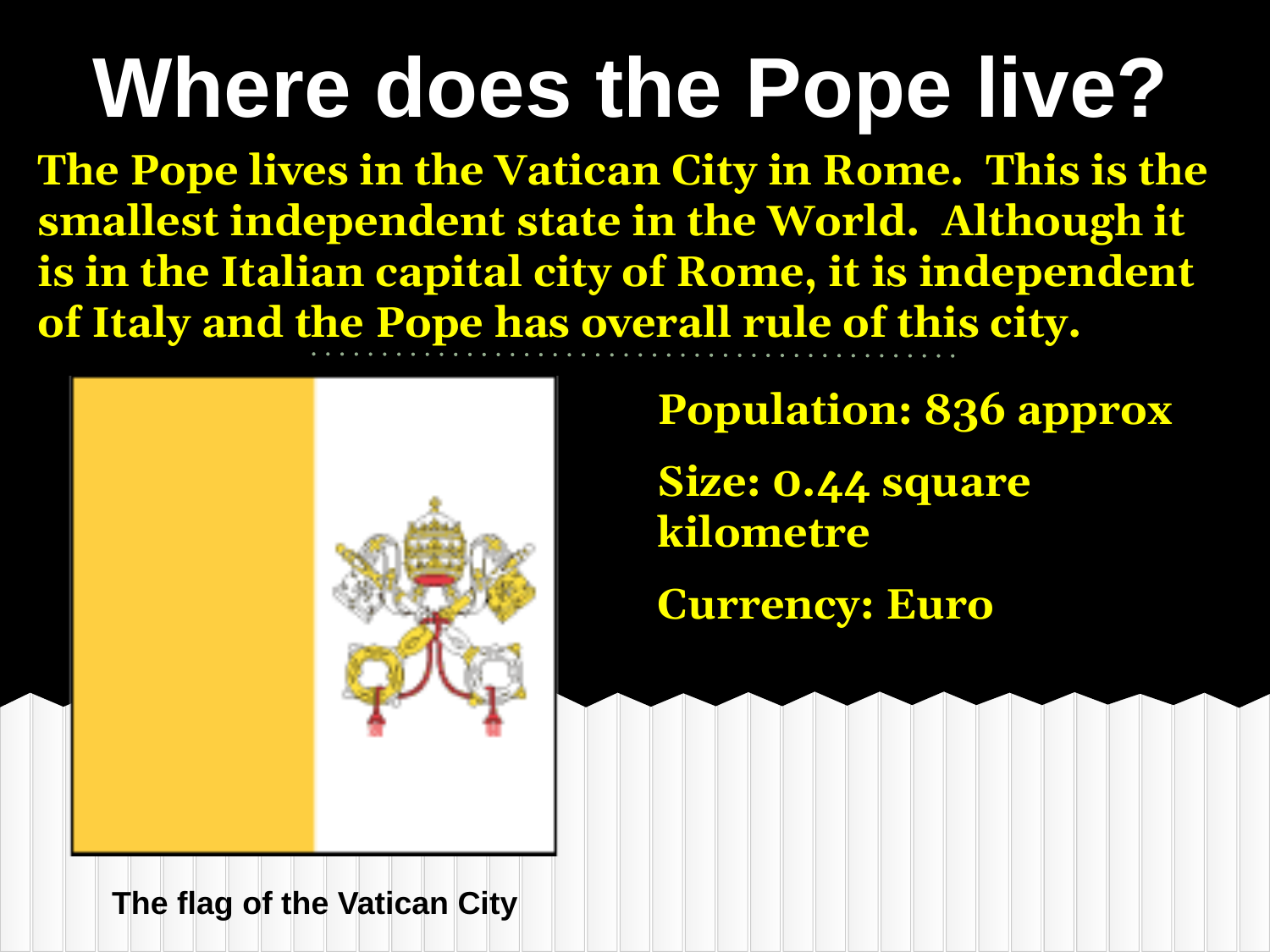

Where does the Pope live?
The Pope lives in the Vatican City in Rome.  This is the smallest independent state in the World.  Although it is in the Italian capital city of Rome, it is independent of Italy and the Pope has overall rule of this city.

The flag of the Vatican City
Population: 836 approx
Size: 0.44 square kilometre
Currency: Euro